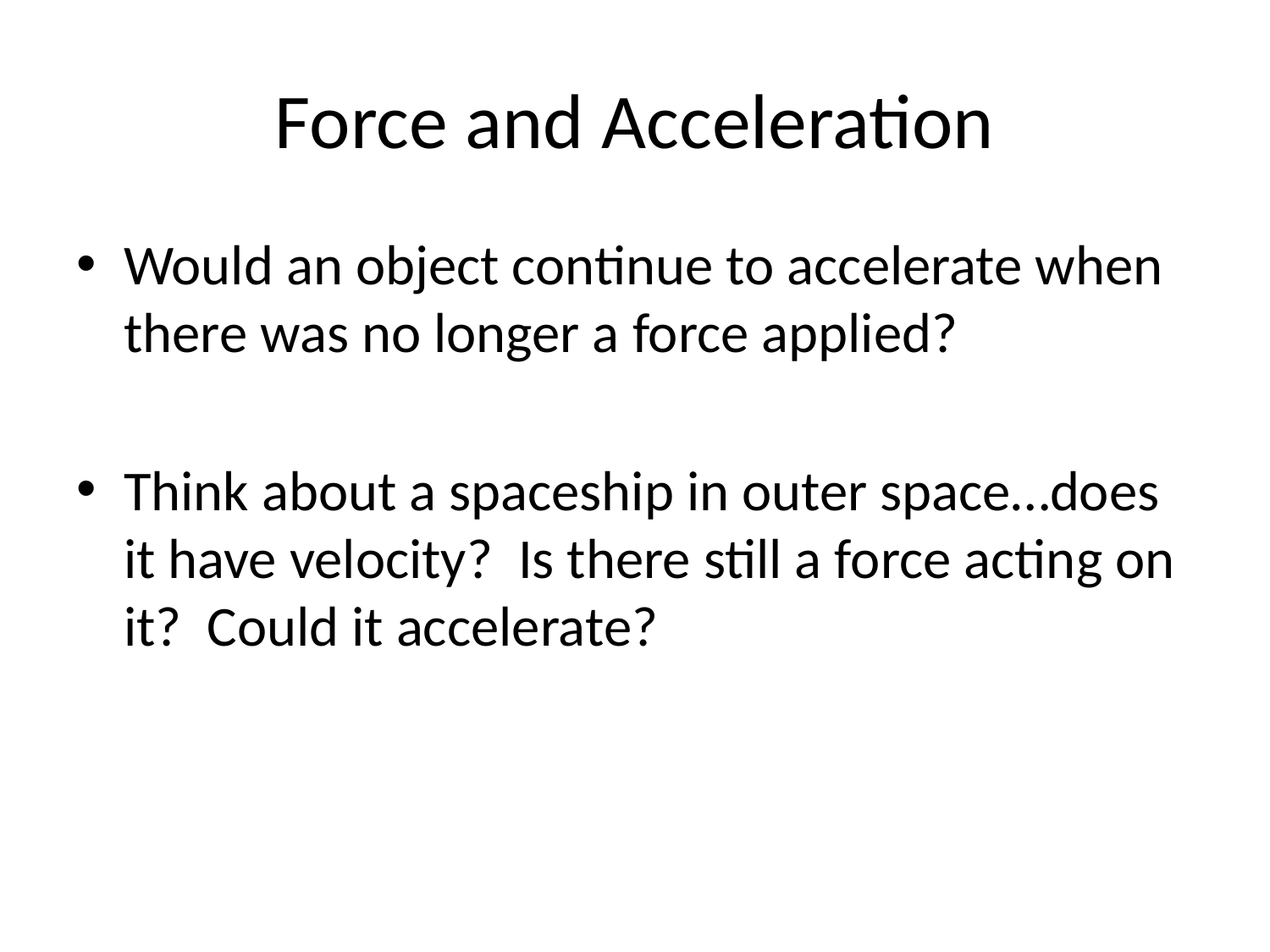

# Force and Acceleration
Would an object continue to accelerate when there was no longer a force applied?

Think about a spaceship in outer space…does it have velocity?  Is there still a force acting on it?  Could it accelerate?